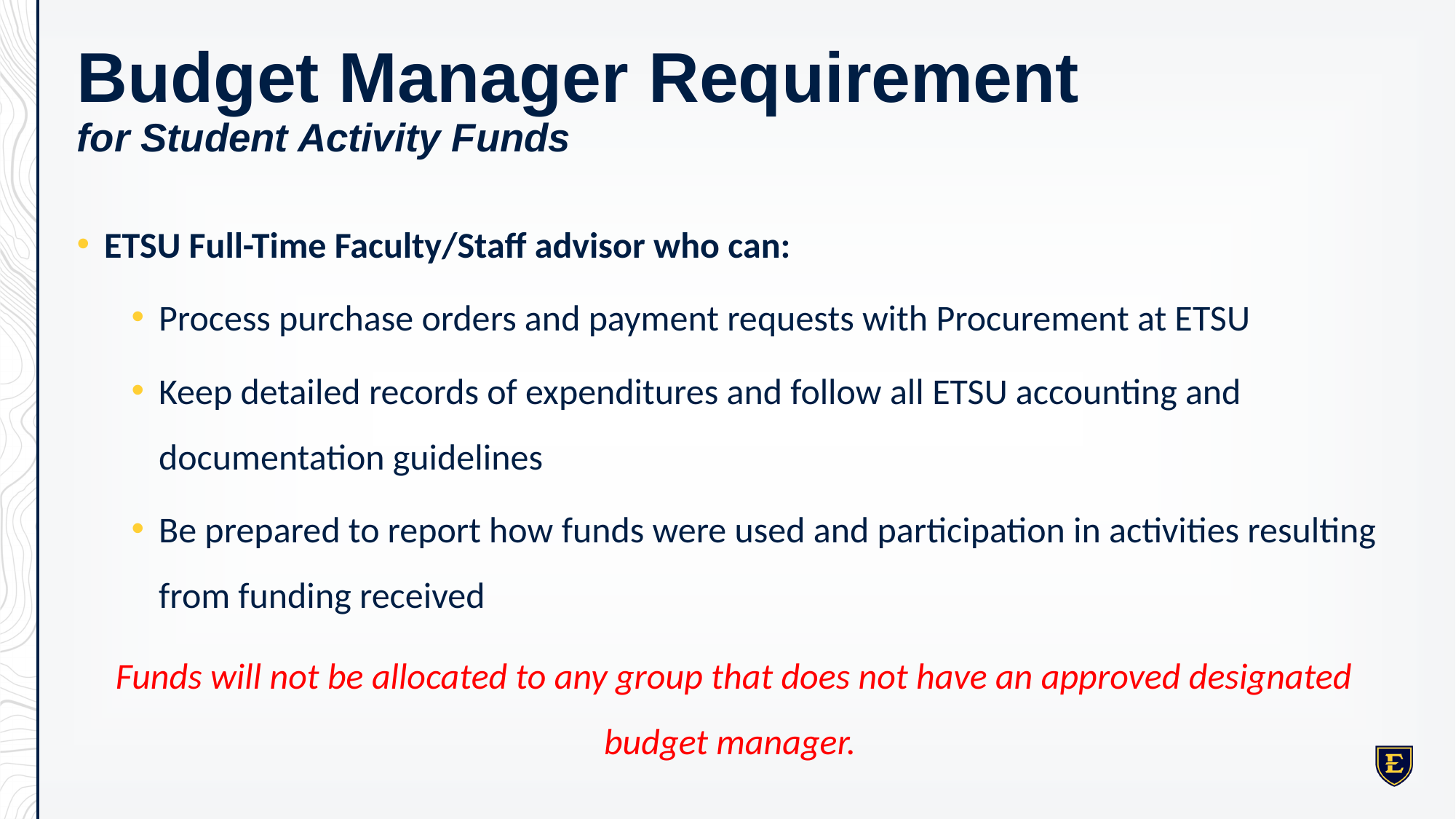

# Budget Manager Requirement for Student Activity Funds
ETSU Full-Time Faculty/Staff advisor who can:
Process purchase orders and payment requests with Procurement at ETSU
Keep detailed records of expenditures and follow all ETSU accounting and documentation guidelines
Be prepared to report how funds were used and participation in activities resulting from funding received
Funds will not be allocated to any group that does not have an approved designated budget manager.